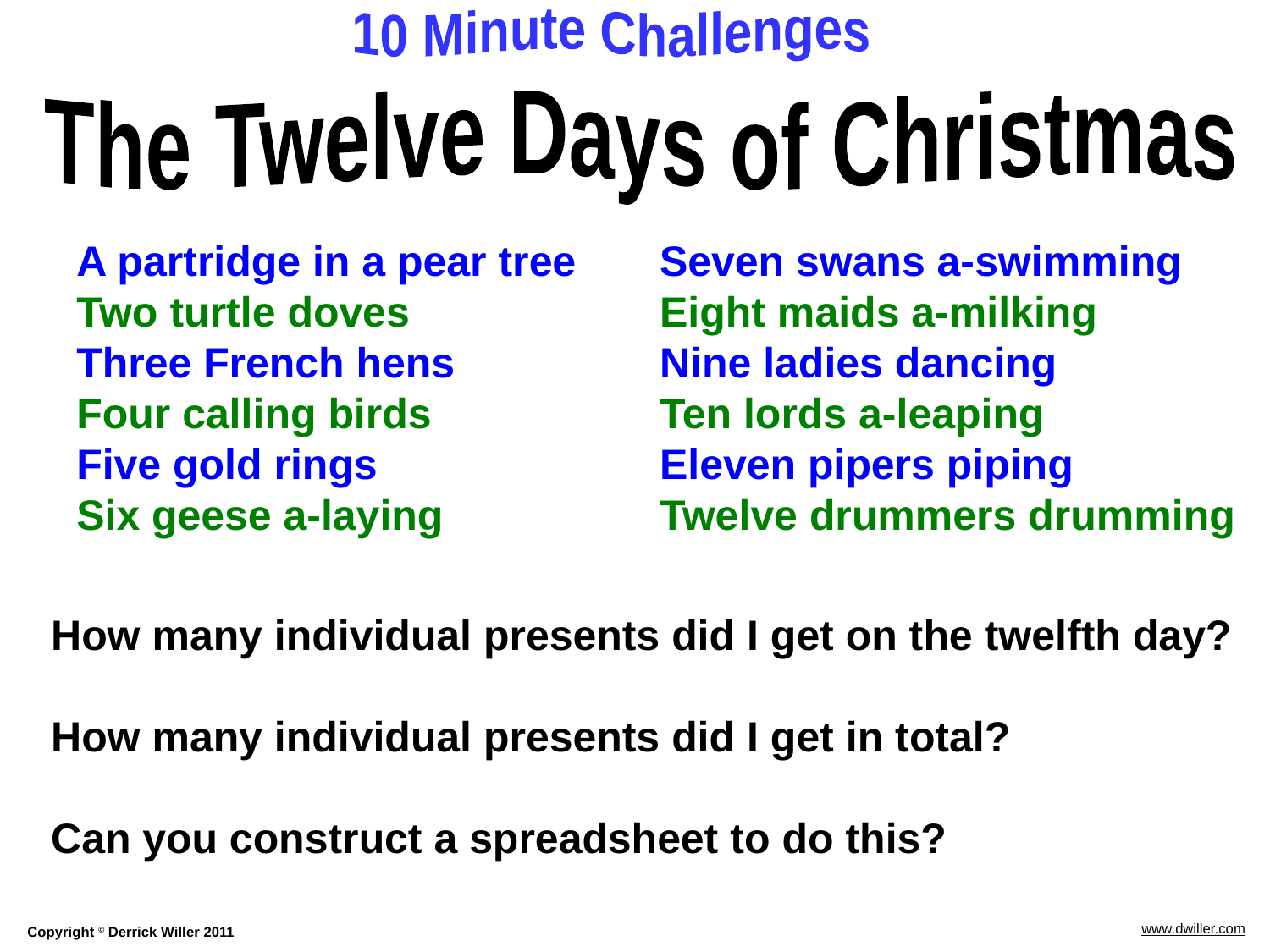

The Twelve Days of Christmas
A partridge in a pear tree
Two turtle doves
Three French hens
Four calling birds
Five gold rings
Six geese a-laying

Seven swans a-swimming
Eight maids a-milking
Nine ladies dancing
Ten lords a-leaping
Eleven pipers piping
Twelve drummers drumming
How many individual presents did I get on the twelfth day?

How many individual presents did I get in total?

Can you construct a spreadsheet to do this?